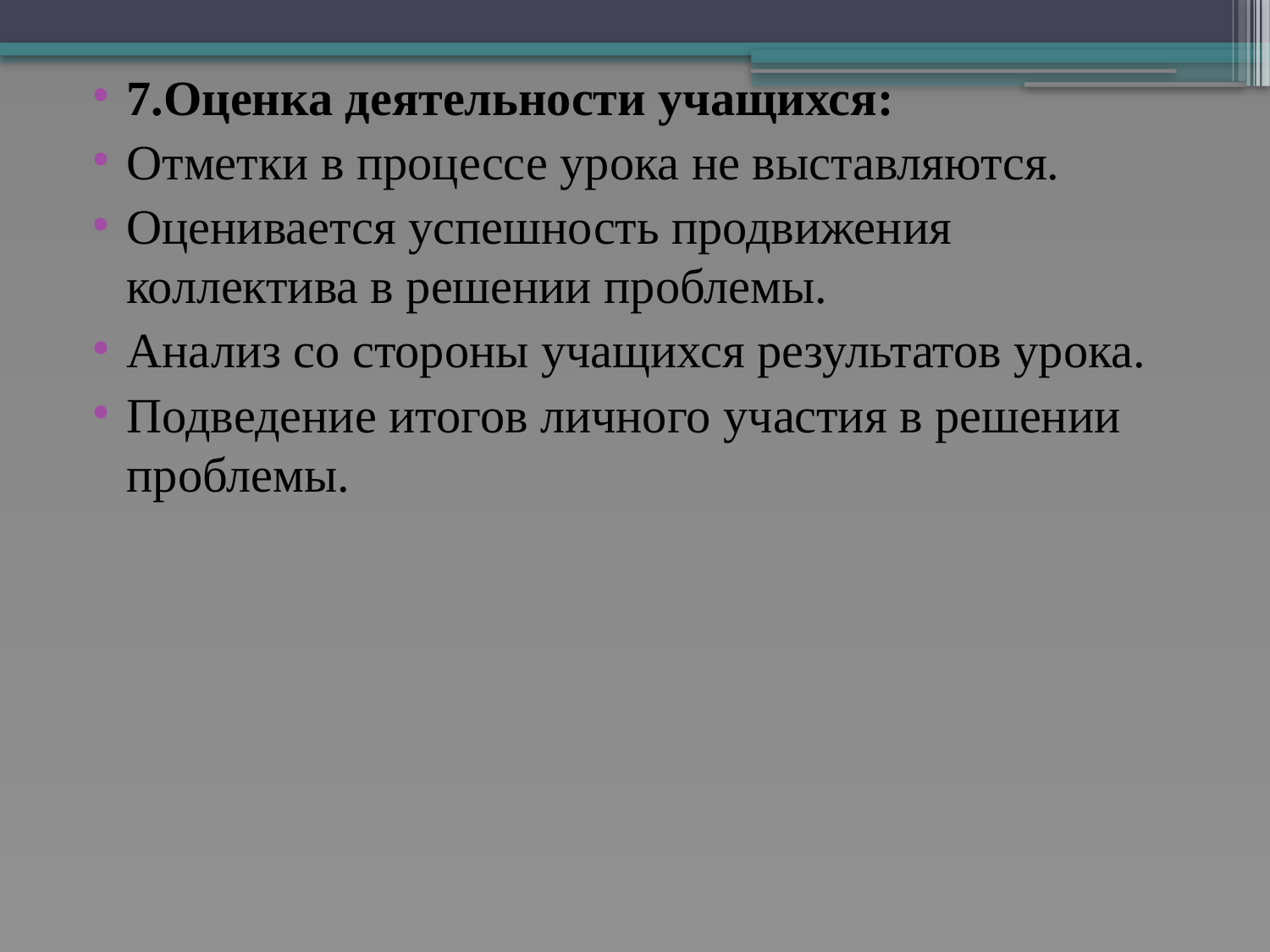

7.Оценка деятельности учащихся:
Отметки в процессе урока не выставляются.
Оценивается успешность продвижения коллектива в решении проблемы.
Анализ со стороны учащихся результатов урока.
Подведение итогов личного участия в решении проблемы.